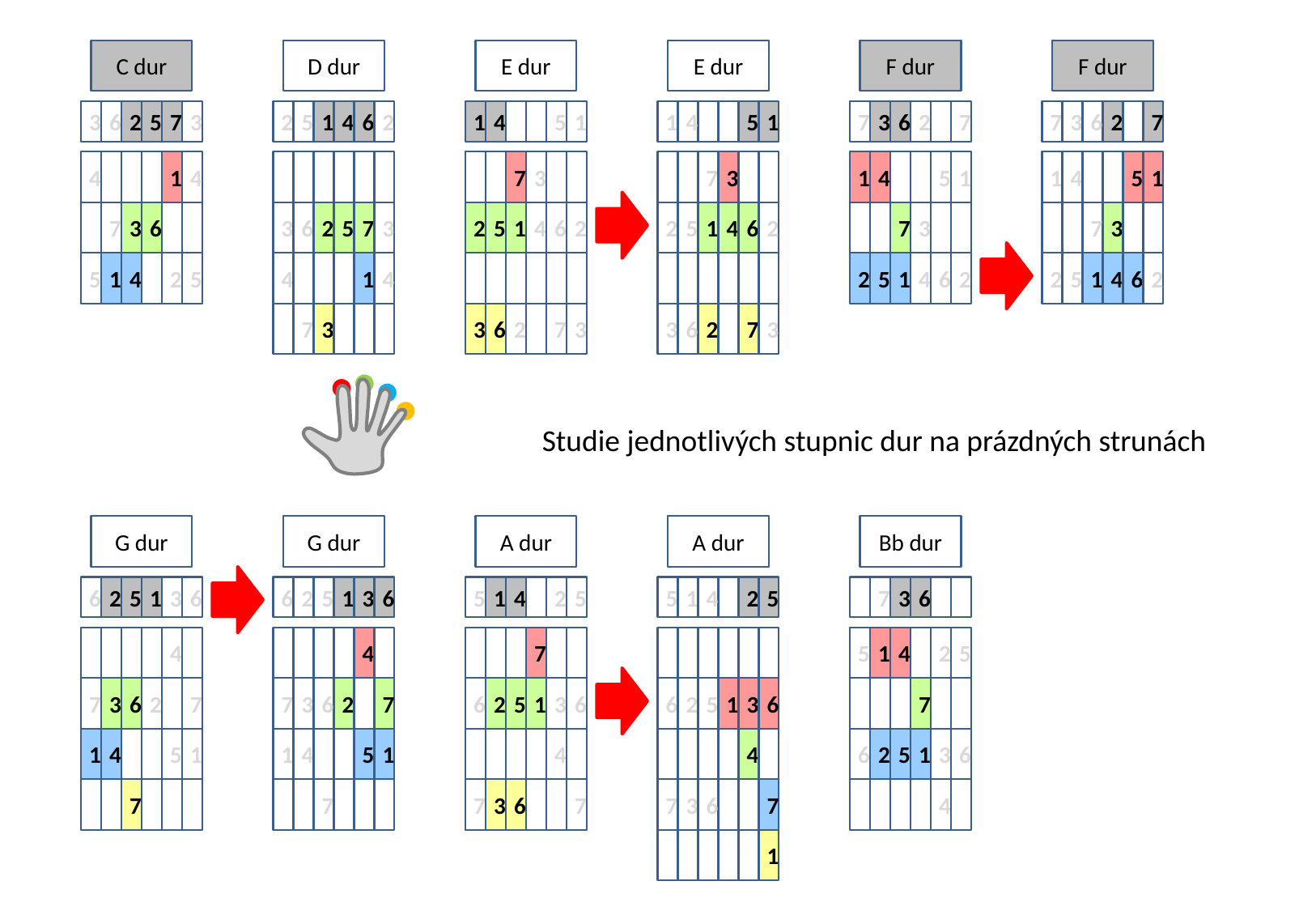

C dur
D dur
E dur
E dur
F dur
F dur
3
6
2
5
7
3
2
5
1
4
6
2
1
4

5
1
1
4

5
1
7
3
6
2

7
7
3
6
2

7
4

1
4

7
3

7
3

1
4

5
1
1
4

5
1

7
3
6

3
6
2
5
7
3
2
5
1
4
6
2
2
5
1
4
6
2

7
3

7
3

5
1
4

2
5
4

1
4

2
5
1
4
6
2
2
5
1
4
6
2

7
3

3
6
2

7
3
3
6
2

7
3

Studie jednotlivých stupnic dur na prázdných strunách
G dur
G dur
A dur
A dur
Bb dur

6
2
5
1
3
6
6
2
5
1
3
6
5
1
4

2
5
5
1
4

2
5

7
3
6

4

4

7

5
1
4

2
5

7
3
6
2

7
7
3
6
2

7
6
2
5
1
3
6
6
2
5
1
3
6

7

1
4

5
1
1
4

5
1

4

4

6
2
5
1
3
6

7

7

7
3
6

7
7
3
6

7

4

1